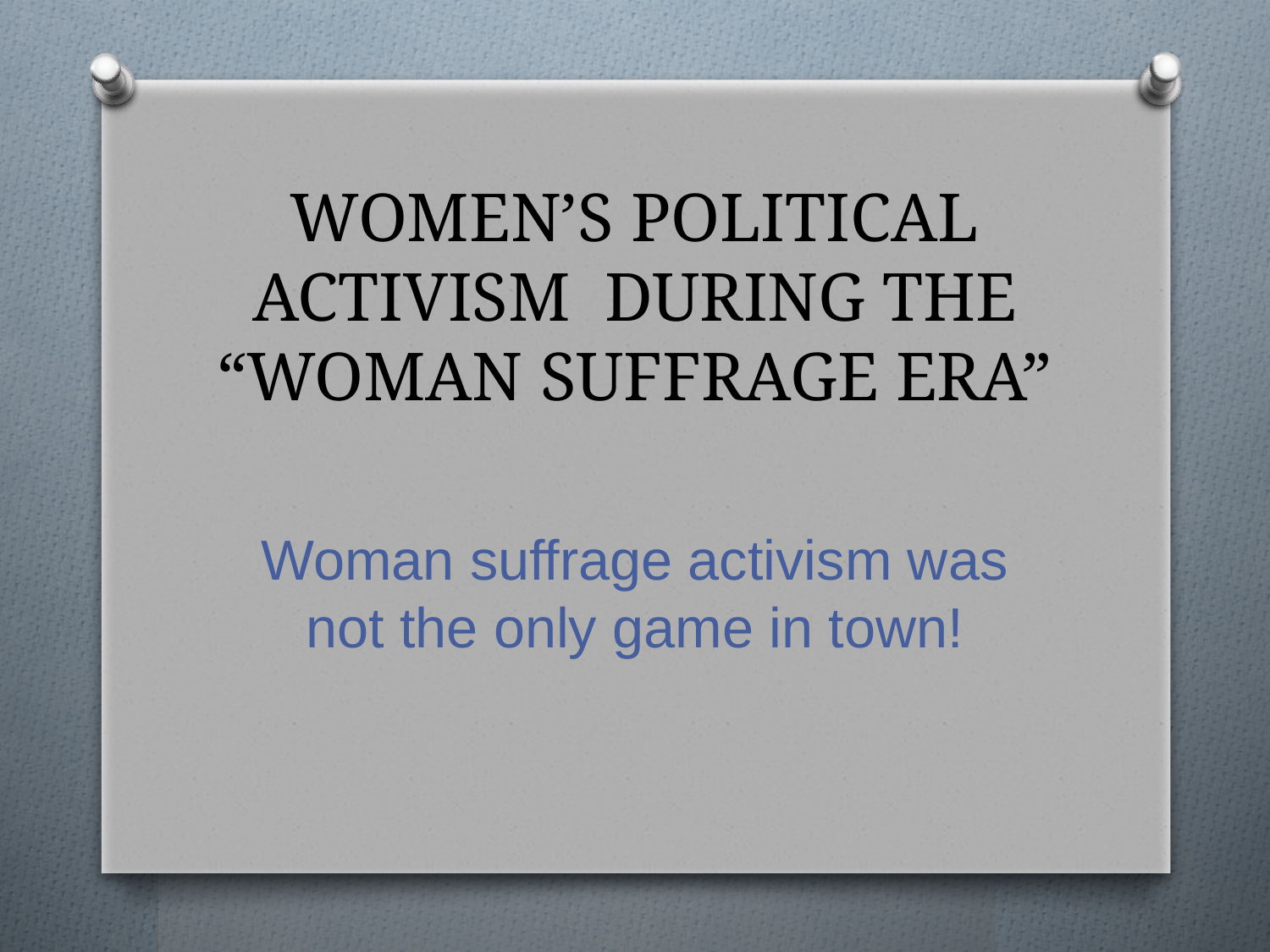

# WOMEN’S POLITICAL ACTIVISM  DURING THE “WOMAN SUFFRAGE ERA”
Woman suffrage activism was not the only game in town!